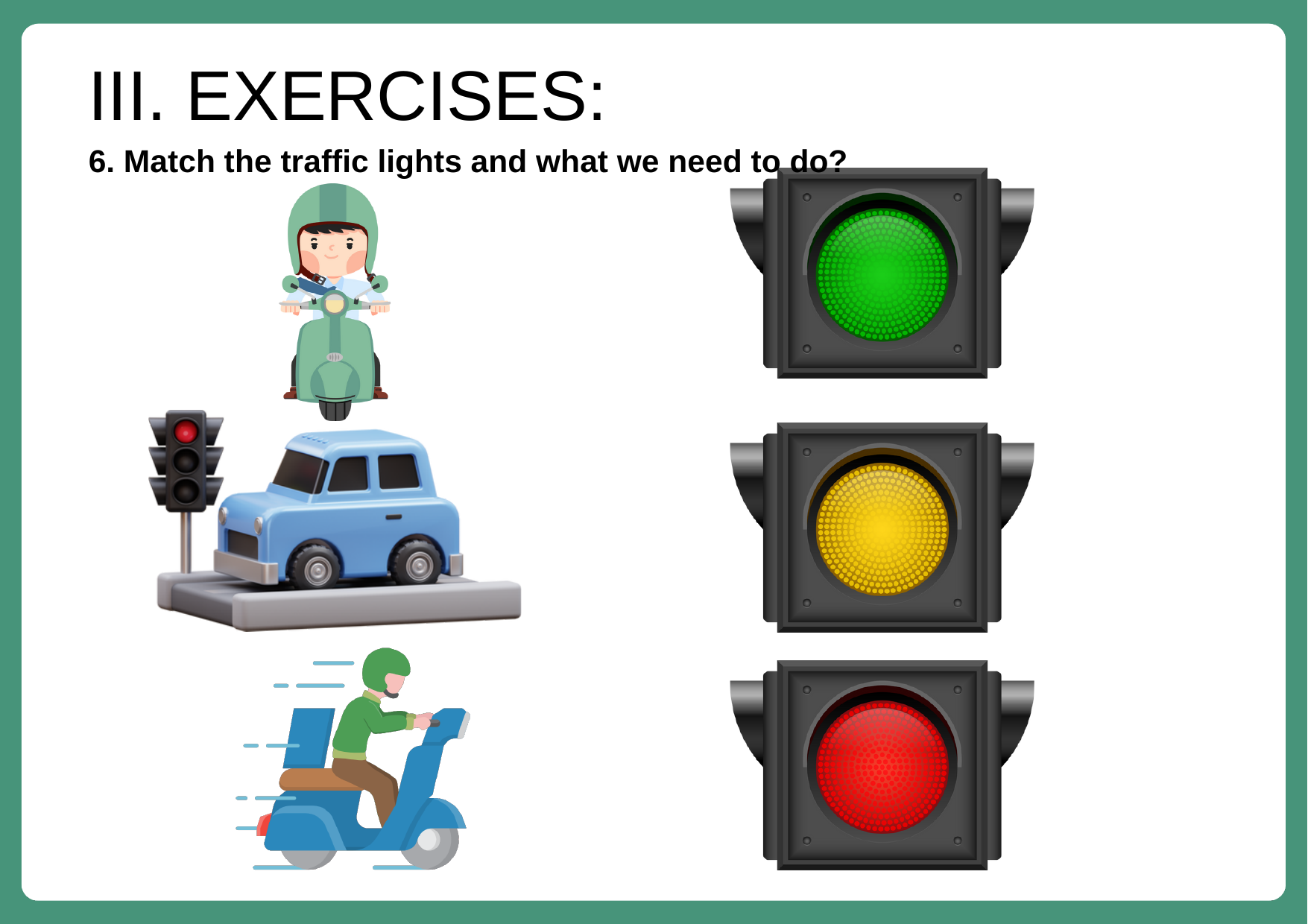

III. EXERCISES:
6. Match the traffic lights and what we need to do?